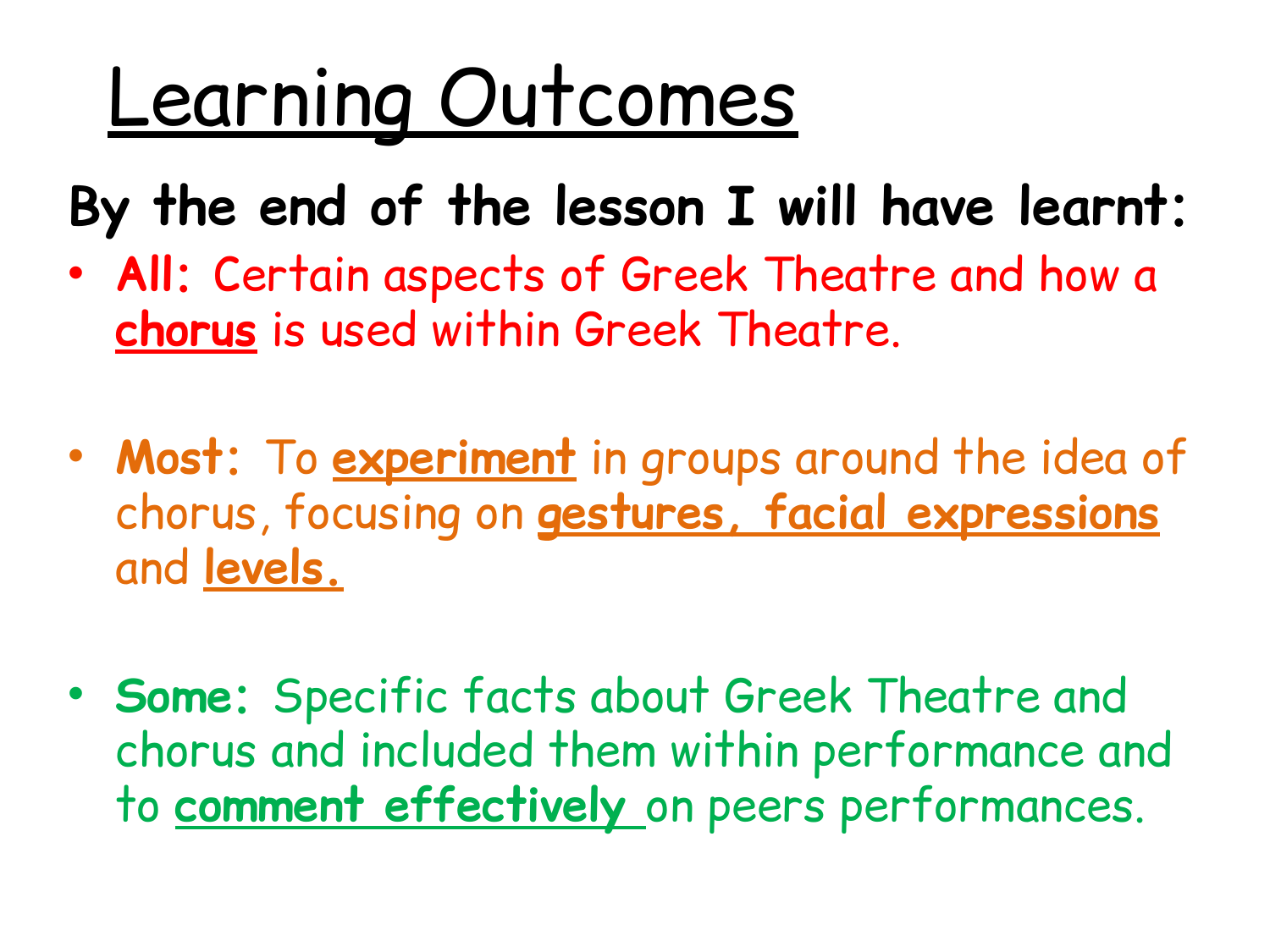

# Learning Outcomes
By the end of the lesson I will have learnt:
All: Certain aspects of Greek Theatre and how a chorus is used within Greek Theatre.

Most: To experiment in groups around the idea of chorus, focusing on gestures, facial expressions and levels.

Some: Specific facts about Greek Theatre and chorus and included them within performance and to comment effectively on peers performances.